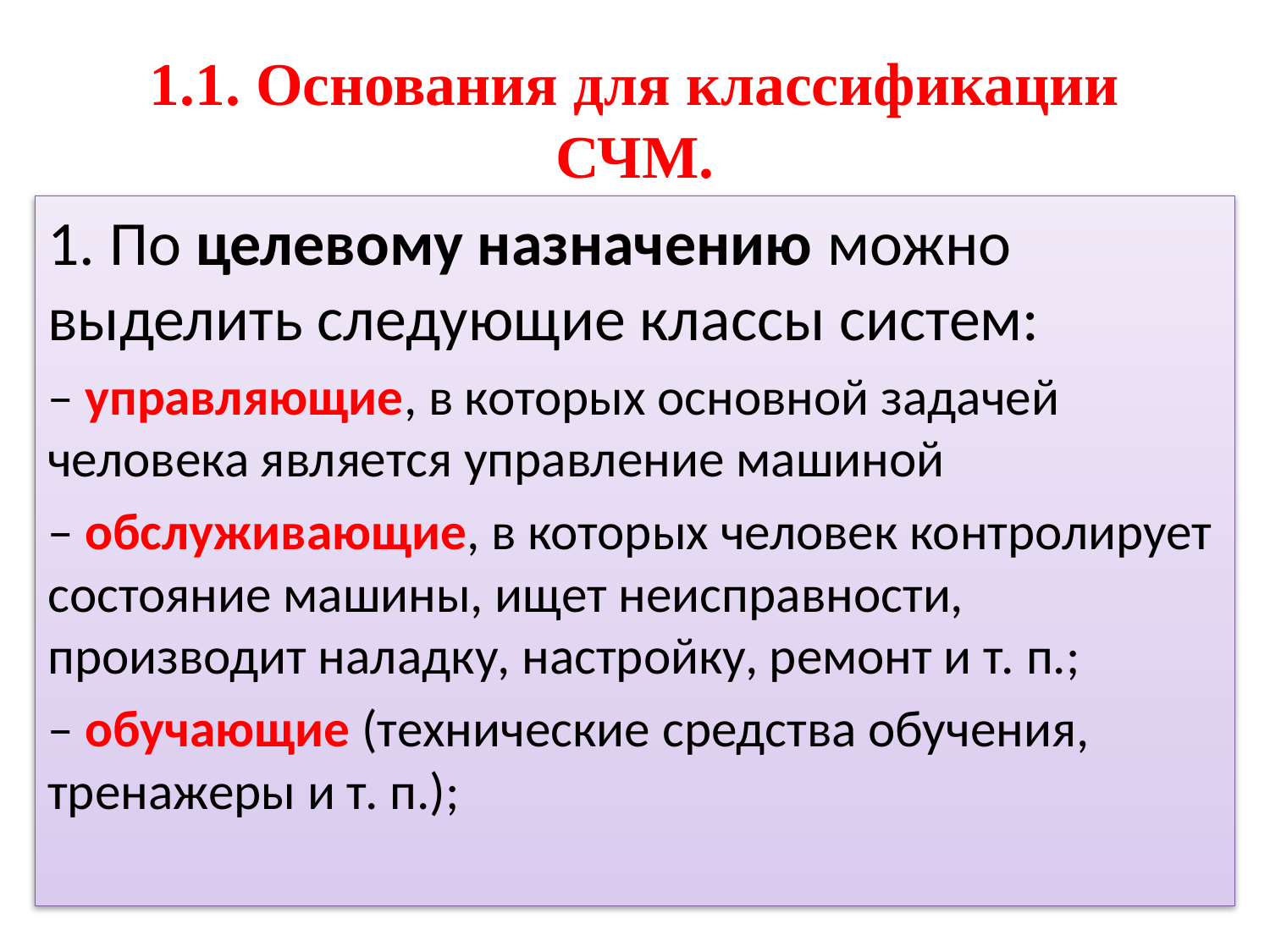

# 1.1. Основания для классификации СЧМ.
1. По целевому назначению можно выделить следующие классы систем:
– управляющие, в которых основной задачей человека является управление машиной
– обслуживающие, в которых человек контролирует состояние машины, ищет неисправности, производит наладку, настройку, ремонт и т. п.;
– обучающие (технические средства обучения, тренажеры и т. п.);